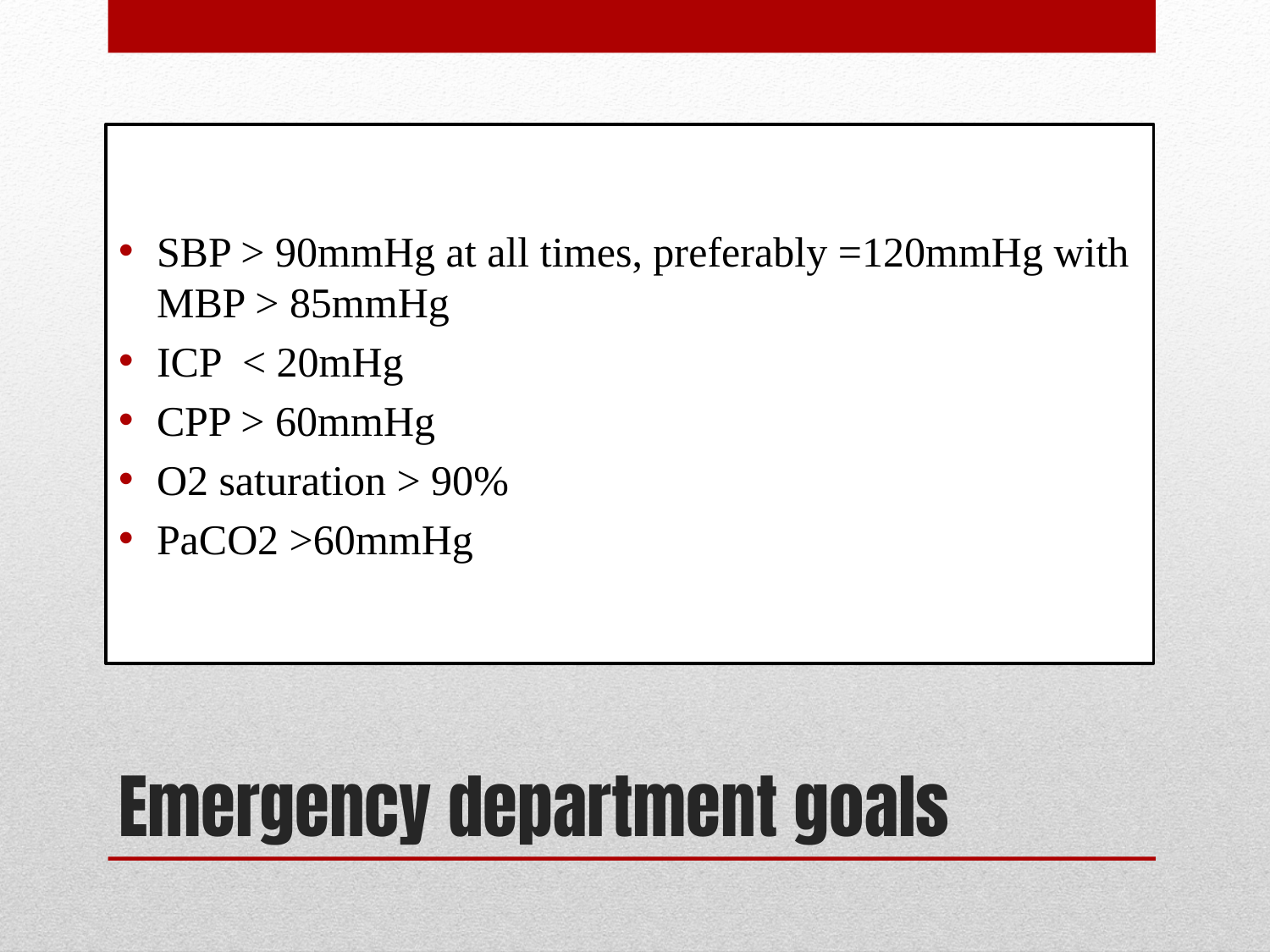

SBP > 90mmHg at all times, preferably =120mmHg with MBP > 85mmHg
ICP  < 20mHg
CPP > 60mmHg
O2 saturation > 90%
PaCO2 >60mmHg
# Emergency department goals